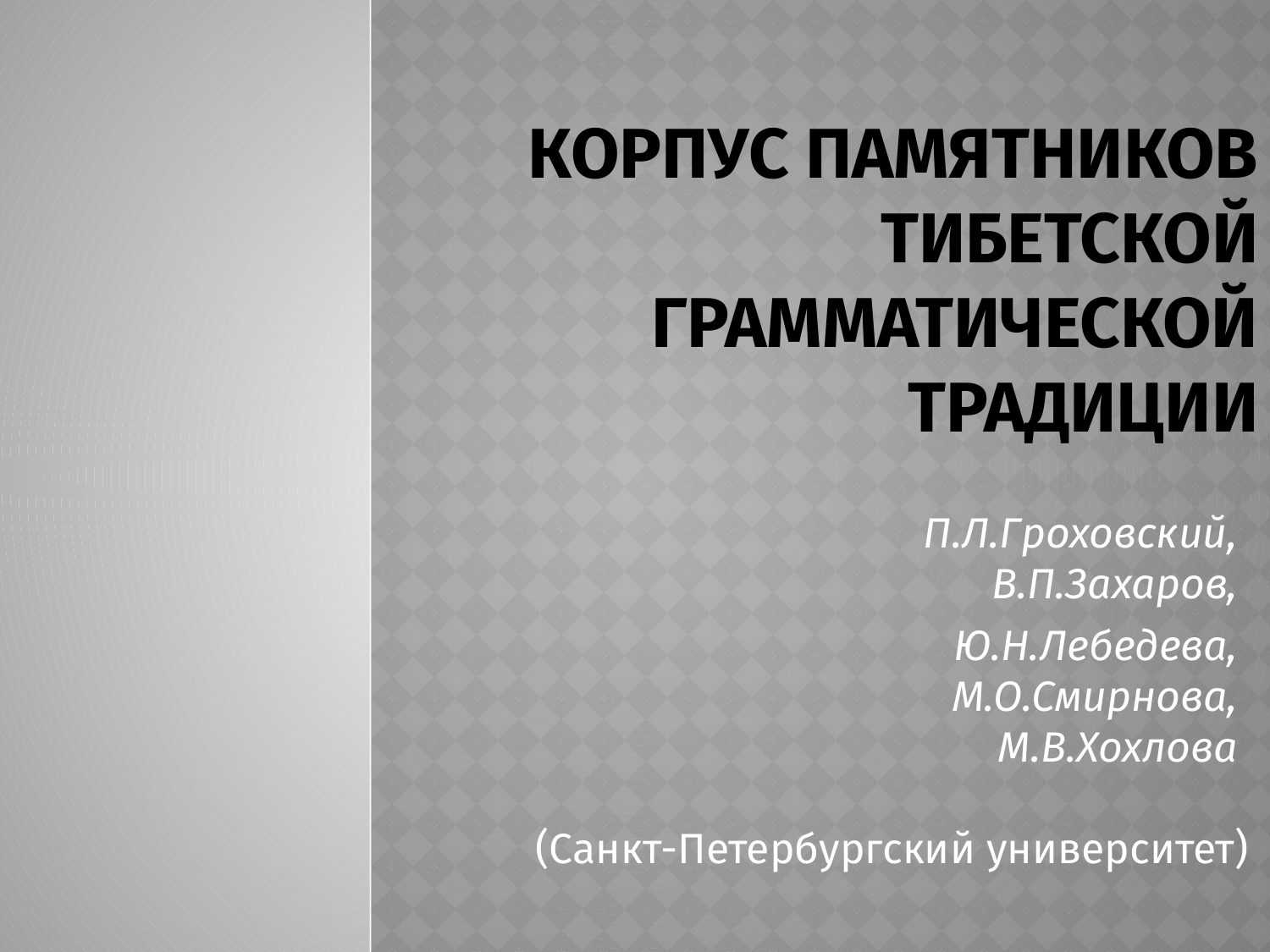

# КОРПУС ПАМЯТНИКОВ ТИБЕТСКОЙ ГРАММАТИЧЕСКОЙ ТРАДИЦИИ
П.Л.Гроховский,
В.П.Захаров,
Ю.Н.Лебедева,
М.О.Смирнова,
М.В.Хохлова
(Санкт-Петербургский университет)